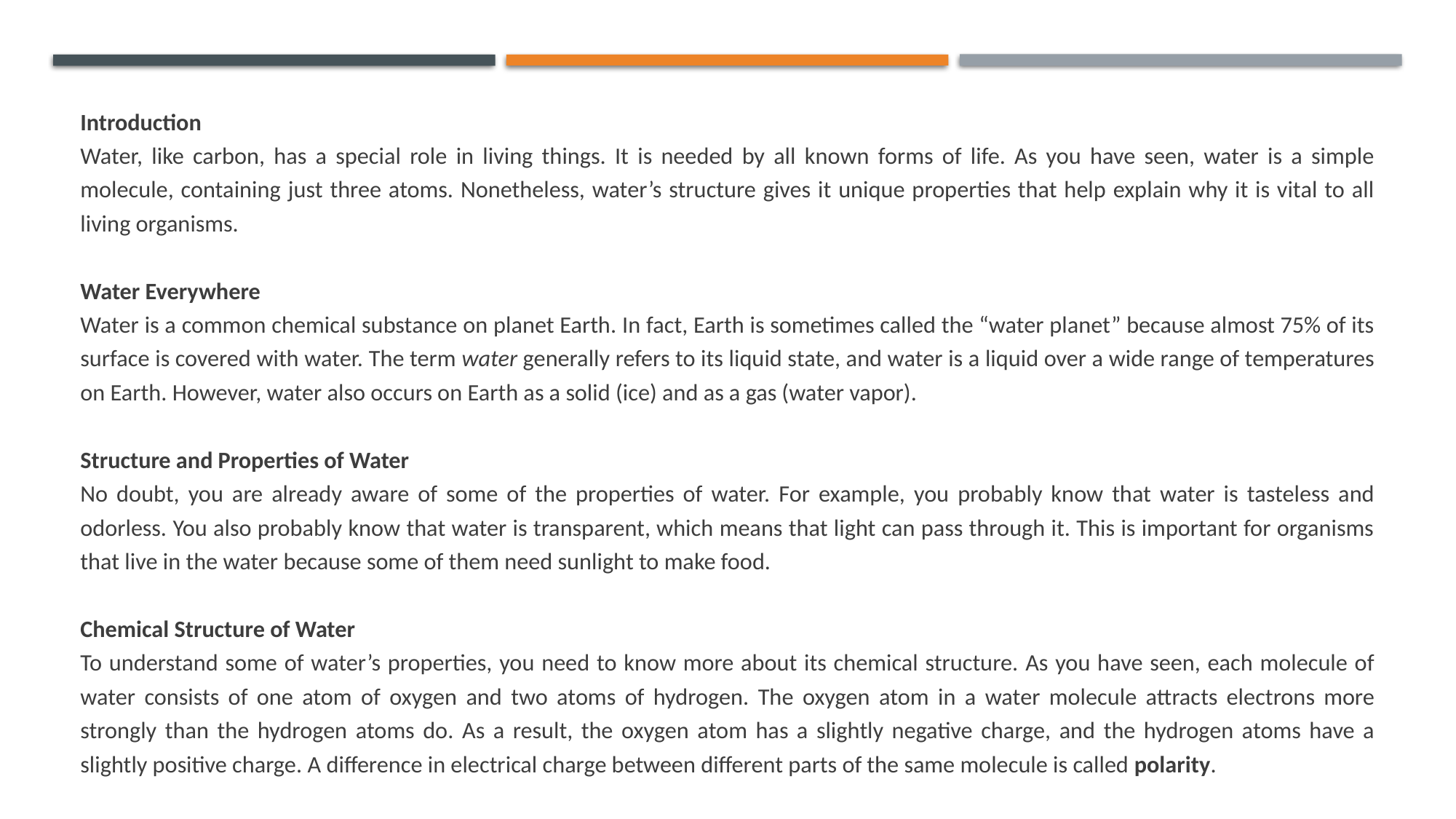

Introduction
Water, like carbon, has a special role in living things. It is needed by all known forms of life. As you have seen, water is a simple molecule, containing just three atoms. Nonetheless, water’s structure gives it unique properties that help explain why it is vital to all living organisms.

Water Everywhere
Water is a common chemical substance on planet Earth. In fact, Earth is sometimes called the “water planet” because almost 75% of its surface is covered with water. The term water generally refers to its liquid state, and water is a liquid over a wide range of temperatures on Earth. However, water also occurs on Earth as a solid (ice) and as a gas (water vapor).

Structure and Properties of Water
No doubt, you are already aware of some of the properties of water. For example, you probably know that water is tasteless and odorless. You also probably know that water is transparent, which means that light can pass through it. This is important for organisms that live in the water because some of them need sunlight to make food.

Chemical Structure of Water
To understand some of water’s properties, you need to know more about its chemical structure. As you have seen, each molecule of water consists of one atom of oxygen and two atoms of hydrogen. The oxygen atom in a water molecule attracts electrons more strongly than the hydrogen atoms do. As a result, the oxygen atom has a slightly negative charge, and the hydrogen atoms have a slightly positive charge. A difference in electrical charge between different parts of the same molecule is called polarity.